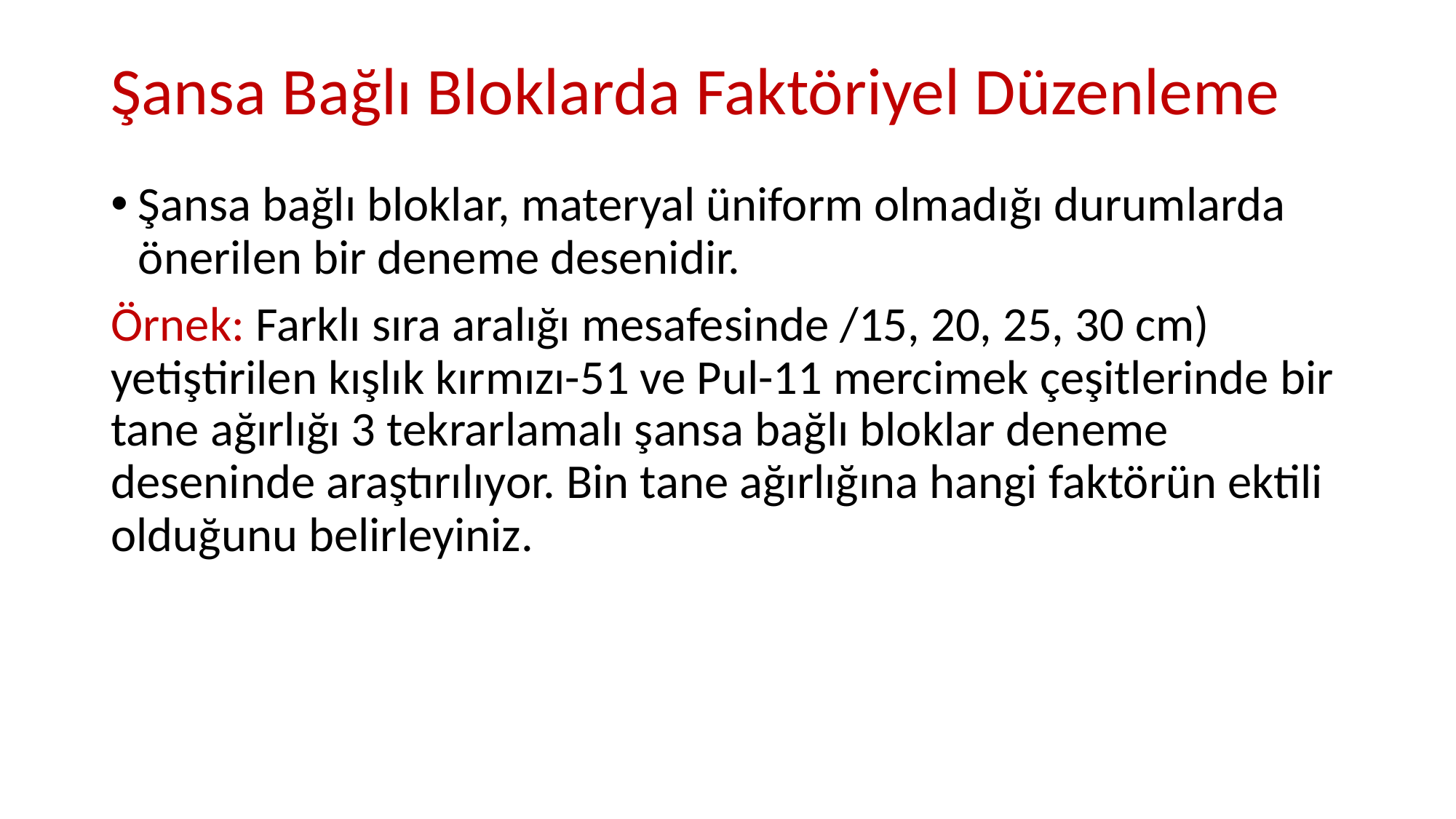

# Şansa Bağlı Bloklarda Faktöriyel Düzenleme
Şansa bağlı bloklar, materyal üniform olmadığı durumlarda önerilen bir deneme desenidir.
Örnek: Farklı sıra aralığı mesafesinde /15, 20, 25, 30 cm) yetiştirilen kışlık kırmızı-51 ve Pul-11 mercimek çeşitlerinde bir tane ağırlığı 3 tekrarlamalı şansa bağlı bloklar deneme deseninde araştırılıyor. Bin tane ağırlığına hangi faktörün ektili olduğunu belirleyiniz.